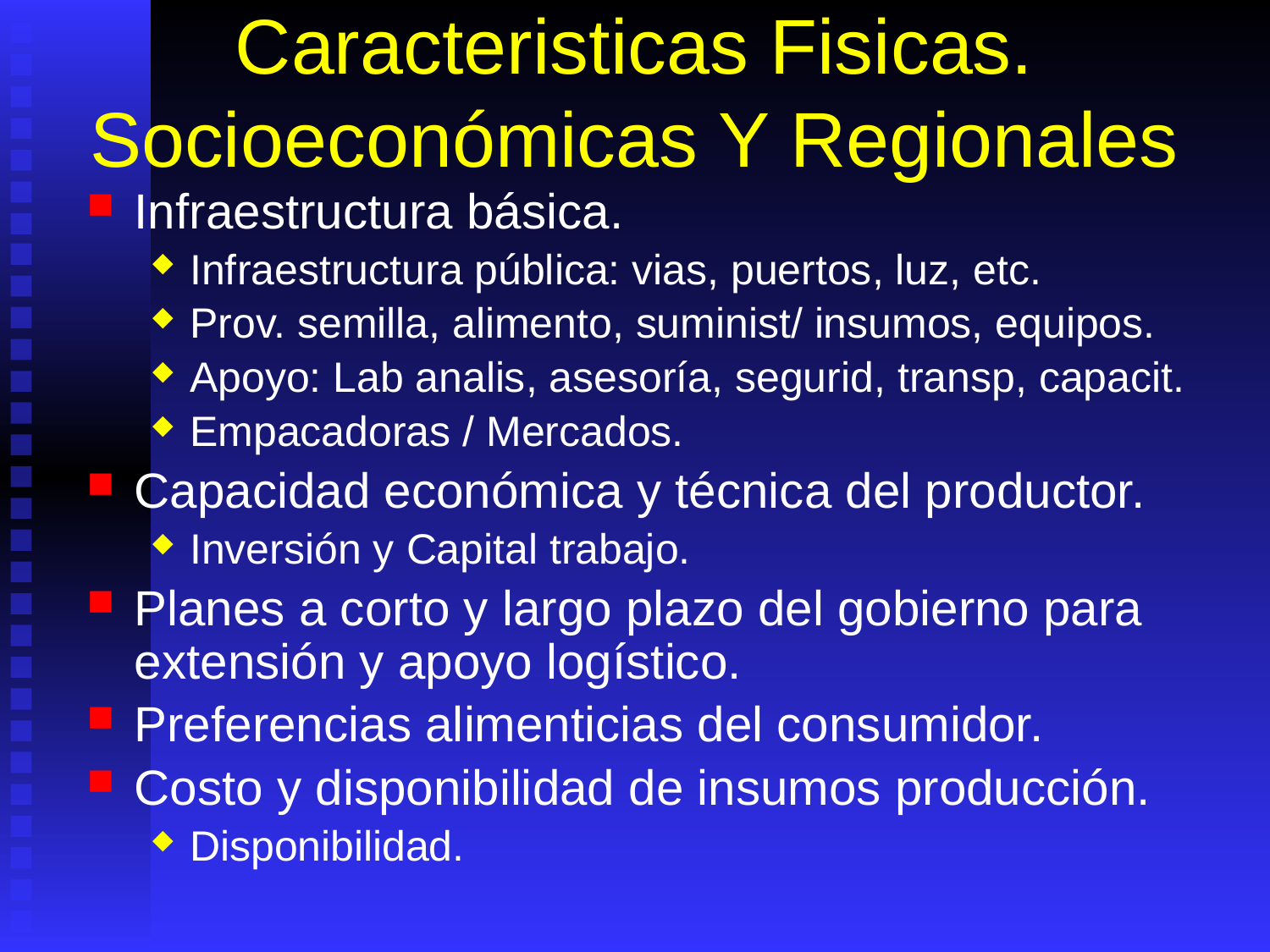

# Caracteristicas Fisicas. Socioeconómicas Y Regionales
Infraestructura básica.
Infraestructura pública: vias, puertos, luz, etc.
Prov. semilla, alimento, suminist/ insumos, equipos.
Apoyo: Lab analis, asesoría, segurid, transp, capacit.
Empacadoras / Mercados.
Capacidad económica y técnica del productor.
Inversión y Capital trabajo.
Planes a corto y largo plazo del gobierno para extensión y apoyo logístico.
Preferencias alimenticias del consumidor.
Costo y disponibilidad de insumos producción.
Disponibilidad.